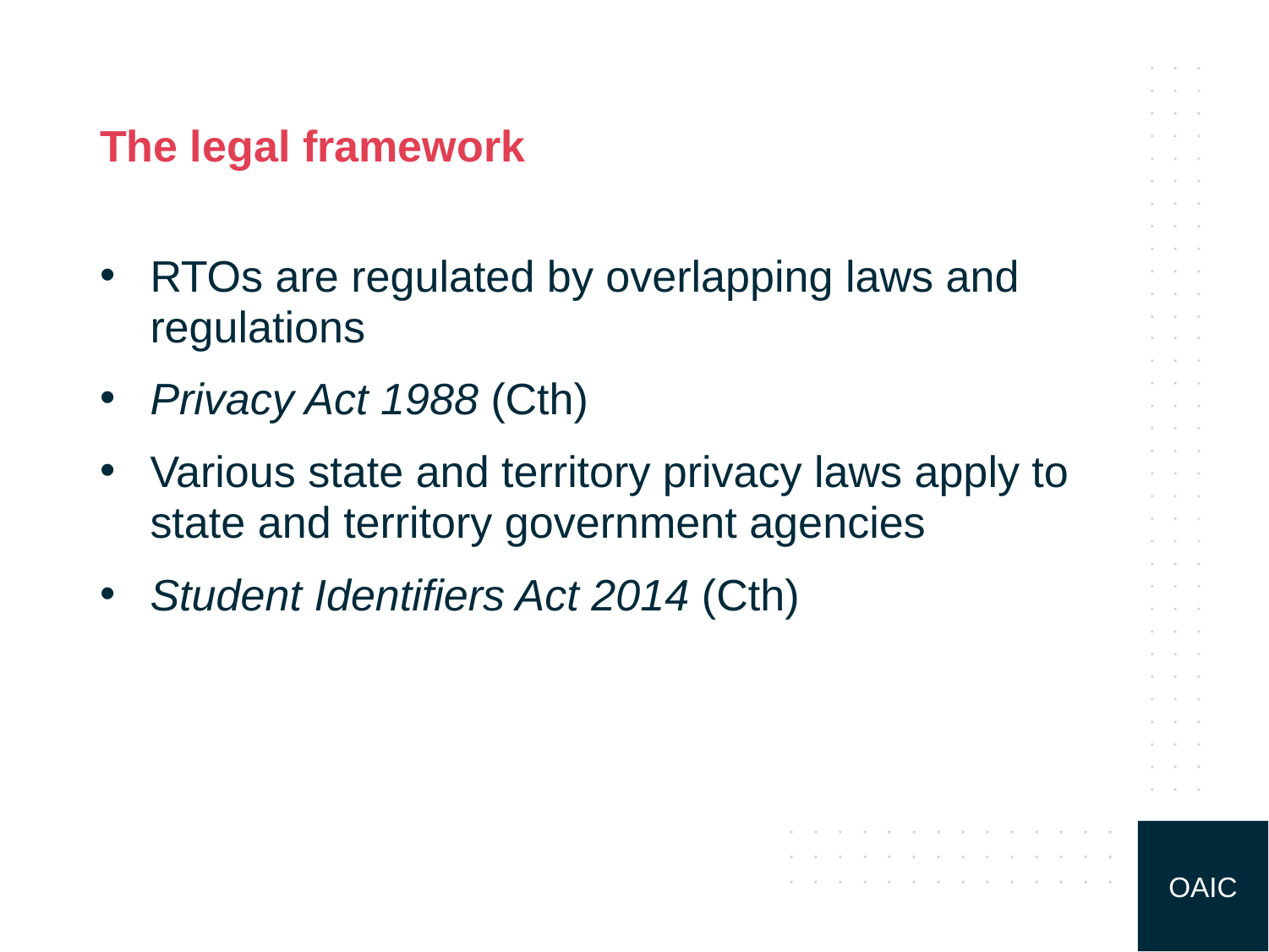

# The legal framework
RTOs are regulated by overlapping laws and regulations
Privacy Act 1988 (Cth)
Various state and territory privacy laws apply to state and territory government agencies
Student Identifiers Act 2014 (Cth)